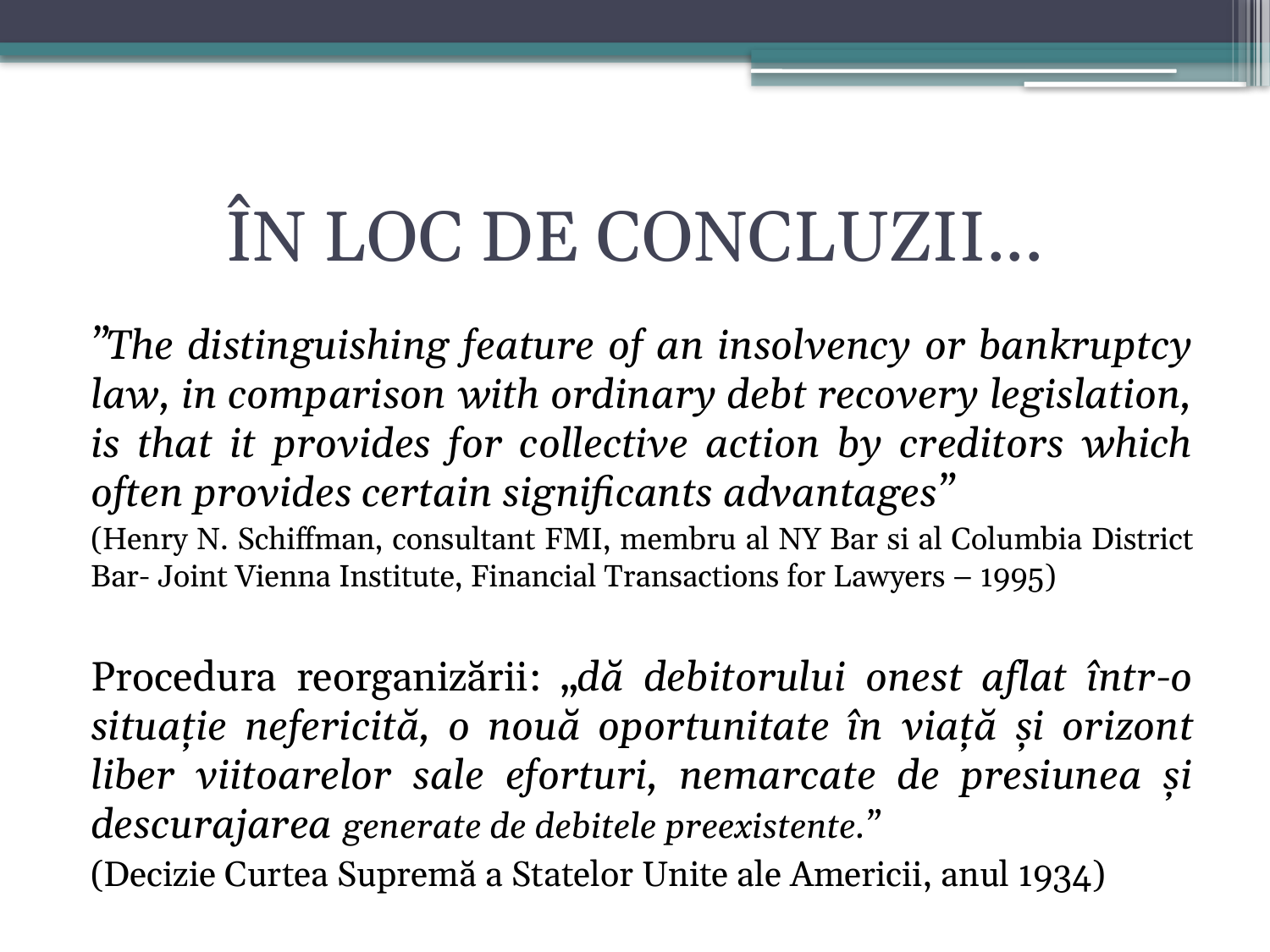

# ÎN LOC DE CONCLUZII...
”The distinguishing feature of an insolvency or bankruptcy law, in comparison with ordinary debt recovery legislation, is that it provides for collective action by creditors which often provides certain significants advantages”
(Henry N. Schiffman, consultant FMI, membru al NY Bar si al Columbia District Bar- Joint Vienna Institute, Financial Transactions for Lawyers – 1995)

Procedura reorganizării: „dă debitorului onest aflat într-o situație nefericită, o nouă oportunitate în viață și orizont liber viitoarelor sale eforturi, nemarcate de presiunea și descurajarea generate de debitele preexistente.”
(Decizie Curtea Supremă a Statelor Unite ale Americii, anul 1934)